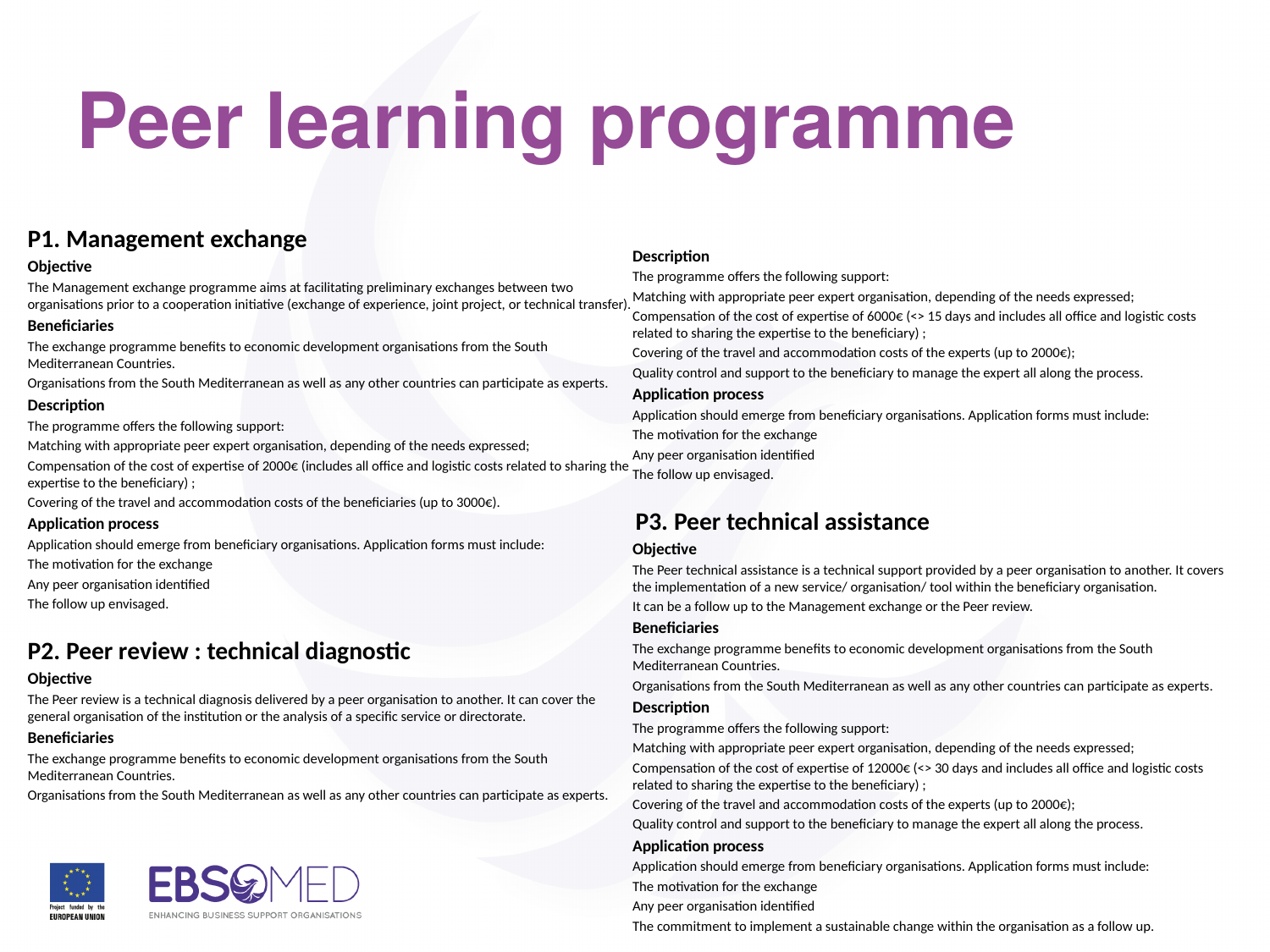

# Peer learning programme
P1. Management exchange
Objective
The Management exchange programme aims at facilitating preliminary exchanges between two organisations prior to a cooperation initiative (exchange of experience, joint project, or technical transfer).
Beneficiaries
The exchange programme benefits to economic development organisations from the South Mediterranean Countries.
Organisations from the South Mediterranean as well as any other countries can participate as experts.
Description
The programme offers the following support:
Matching with appropriate peer expert organisation, depending of the needs expressed;
Compensation of the cost of expertise of 2000€ (includes all office and logistic costs related to sharing the expertise to the beneficiary) ;
Covering of the travel and accommodation costs of the beneficiaries (up to 3000€).
Application process
Application should emerge from beneficiary organisations. Application forms must include:
The motivation for the exchange
Any peer organisation identified
The follow up envisaged.

P2. Peer review : technical diagnostic
Objective
The Peer review is a technical diagnosis delivered by a peer organisation to another. It can cover the general organisation of the institution or the analysis of a specific service or directorate.
Beneficiaries
The exchange programme benefits to economic development organisations from the South Mediterranean Countries.
Organisations from the South Mediterranean as well as any other countries can participate as experts.

Description
The programme offers the following support:
Matching with appropriate peer expert organisation, depending of the needs expressed;
Compensation of the cost of expertise of 6000€ (<> 15 days and includes all office and logistic costs related to sharing the expertise to the beneficiary) ;
Covering of the travel and accommodation costs of the experts (up to 2000€);
Quality control and support to the beneficiary to manage the expert all along the process.
Application process
Application should emerge from beneficiary organisations. Application forms must include:
The motivation for the exchange
Any peer organisation identified
The follow up envisaged.

 P3. Peer technical assistance
Objective
The Peer technical assistance is a technical support provided by a peer organisation to another. It covers the implementation of a new service/ organisation/ tool within the beneficiary organisation.
It can be a follow up to the Management exchange or the Peer review.
Beneficiaries
The exchange programme benefits to economic development organisations from the South Mediterranean Countries.
Organisations from the South Mediterranean as well as any other countries can participate as experts.
Description
The programme offers the following support:
Matching with appropriate peer expert organisation, depending of the needs expressed;
Compensation of the cost of expertise of 12000€ (<> 30 days and includes all office and logistic costs related to sharing the expertise to the beneficiary) ;
Covering of the travel and accommodation costs of the experts (up to 2000€);
Quality control and support to the beneficiary to manage the expert all along the process.
Application process
Application should emerge from beneficiary organisations. Application forms must include:
The motivation for the exchange
Any peer organisation identified
The commitment to implement a sustainable change within the organisation as a follow up.